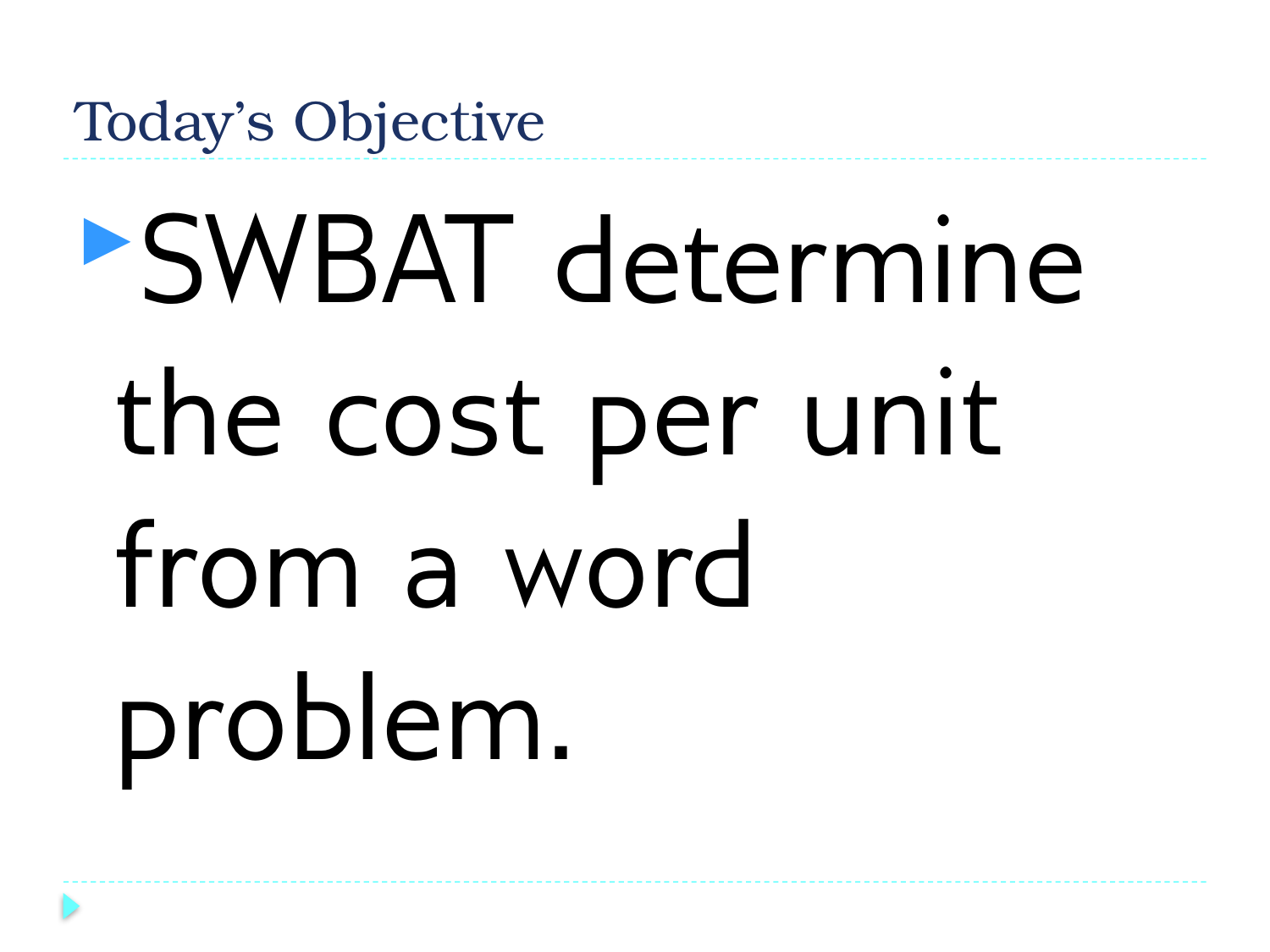

# Today’s Objective
SWBAT determine the cost per unit from a word problem.